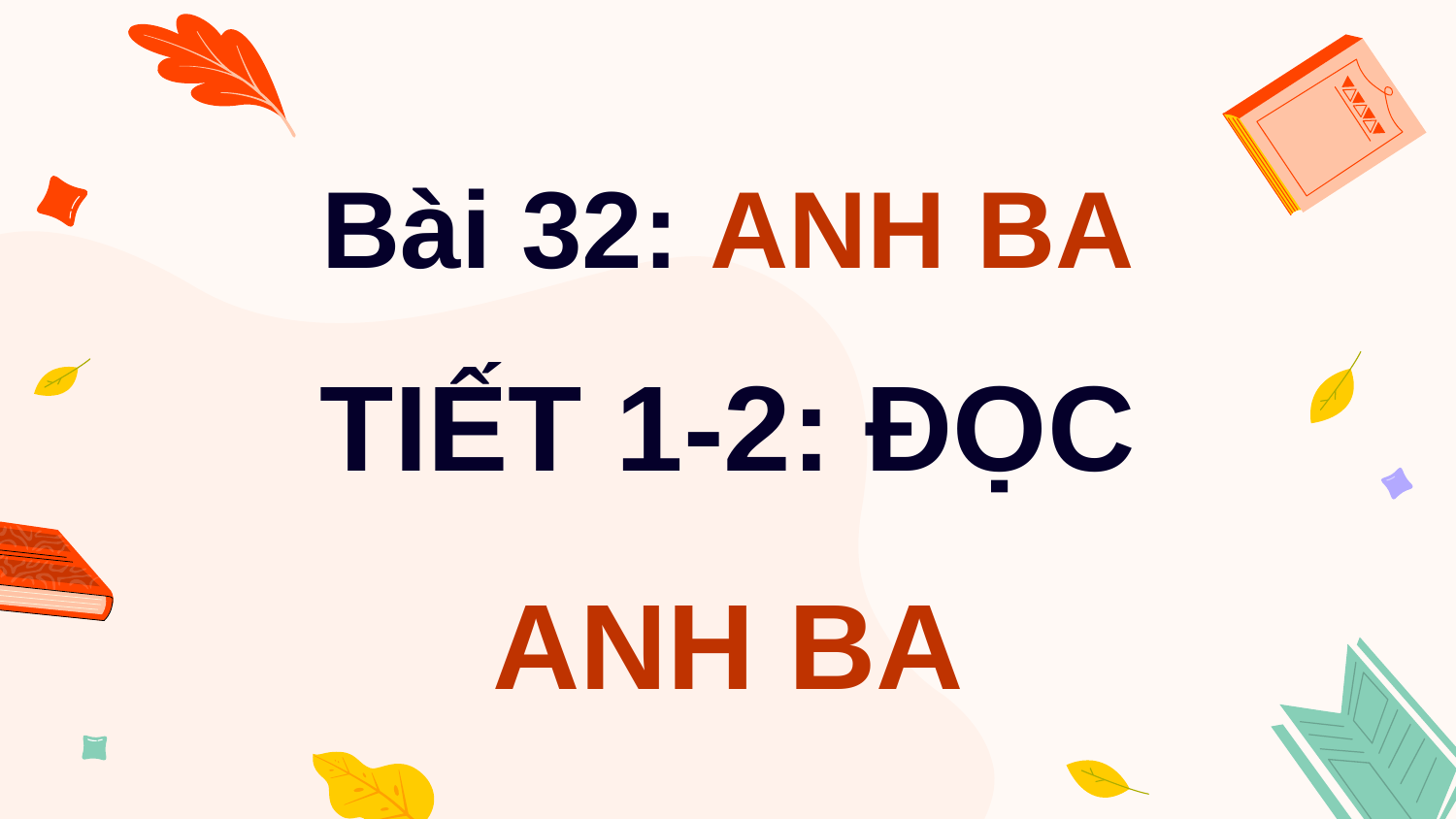

Bài 32: ANH BA
TIẾT 1-2: ĐỌC
ANH BA